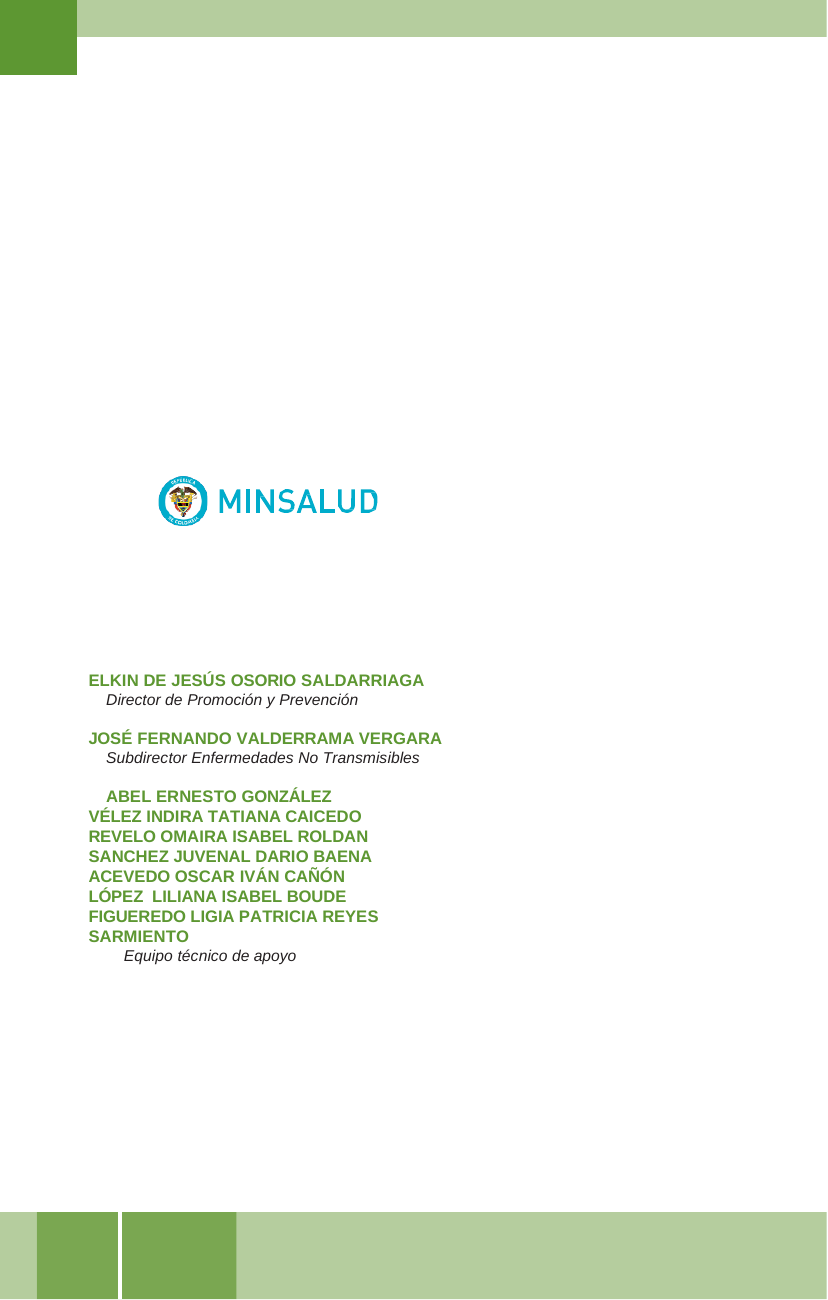

ELKIN DE JESÚS OSORIO SALDARRIAGA
Director de Promoción y Prevención

JOSÉ FERNANDO VALDERRAMA VERGARA
Subdirector Enfermedades No Transmisibles

ABEL ERNESTO GONZÁLEZ VÉLEZ INDIRA TATIANA CAICEDO REVELO OMAIRA ISABEL ROLDAN SANCHEZ JUVENAL DARIO BAENA ACEVEDO OSCAR IVÁN CAÑÓN LÓPEZ  LILIANA ISABEL BOUDE FIGUEREDO LIGIA PATRICIA REYES SARMIENTO
Equipo técnico de apoyo